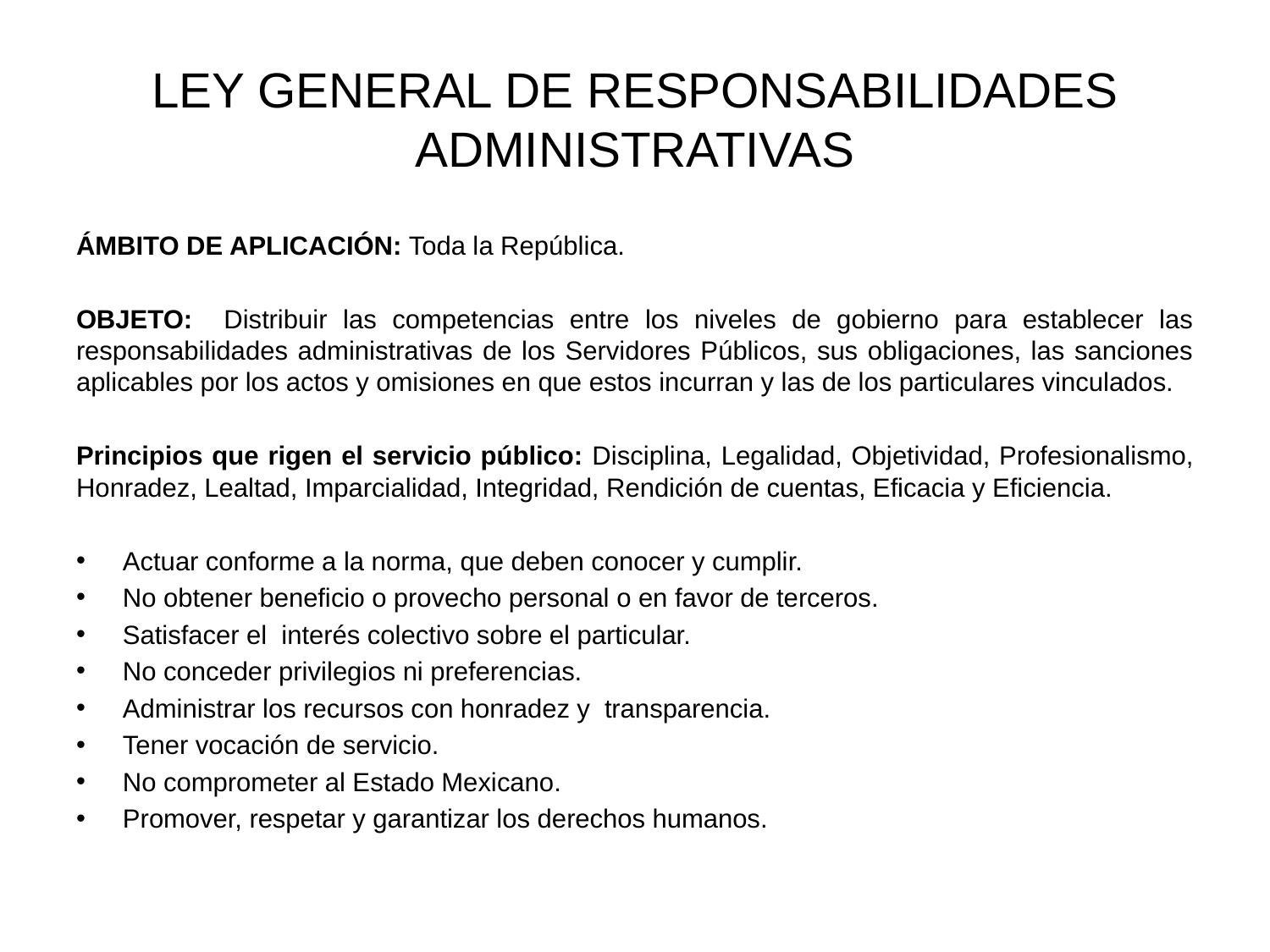

# LEY GENERAL DE RESPONSABILIDADES ADMINISTRATIVAS
ÁMBITO DE APLICACIÓN: Toda la República.

OBJETO:  Distribuir las competencias entre los niveles de gobierno para establecer las responsabilidades administrativas de los Servidores Públicos, sus obligaciones, las sanciones aplicables por los actos y omisiones en que estos incurran y las de los particulares vinculados.

Principios que rigen el servicio público: Disciplina, Legalidad, Objetividad, Profesionalismo, Honradez, Lealtad, Imparcialidad, Integridad, Rendición de cuentas, Eficacia y Eficiencia.

Actuar conforme a la norma, que deben conocer y cumplir.
No obtener beneficio o provecho personal o en favor de terceros.
Satisfacer el  interés colectivo sobre el particular.
No conceder privilegios ni preferencias.
Administrar los recursos con honradez y  transparencia.
Tener vocación de servicio.
No comprometer al Estado Mexicano.
Promover, respetar y garantizar los derechos humanos.